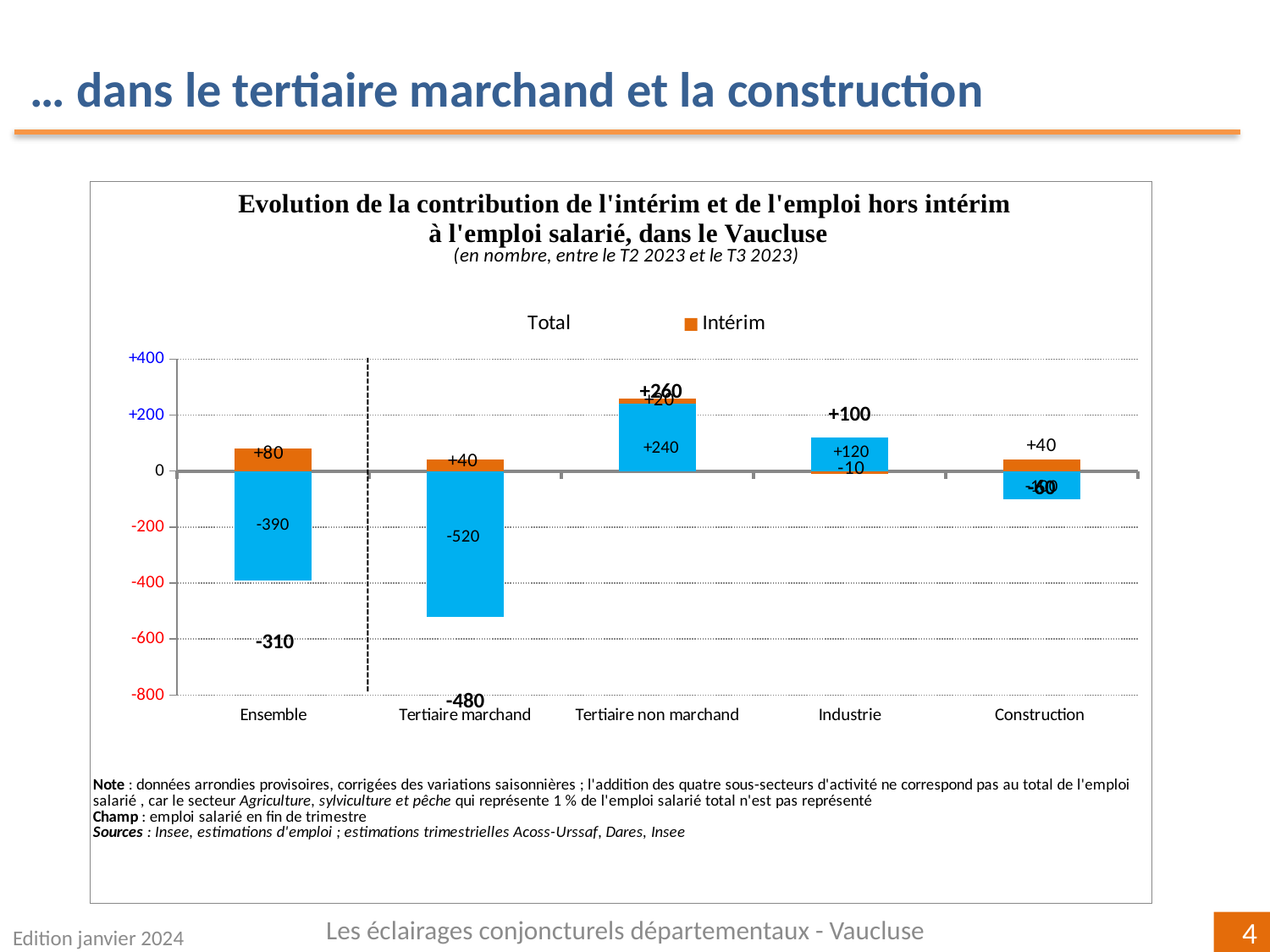

… dans le tertiaire marchand et la construction

### Chart

| Category |  |  |  |
|---|---|---|---|
| Ensemble | -390.0 | 80.0 | -310.0 |
| Tertiaire marchand | -520.0 | 40.0 | -480.0 |
| Tertiaire non marchand | 240.0 | 20.0 | 260.0 |
| Industrie | 120.0 | -10.0 | 100.0 |
| Construction
 | -100.0 | 40.0 | -60.0 |
Les éclairages conjoncturels départementaux - Vaucluse
Edition janvier 2024
4